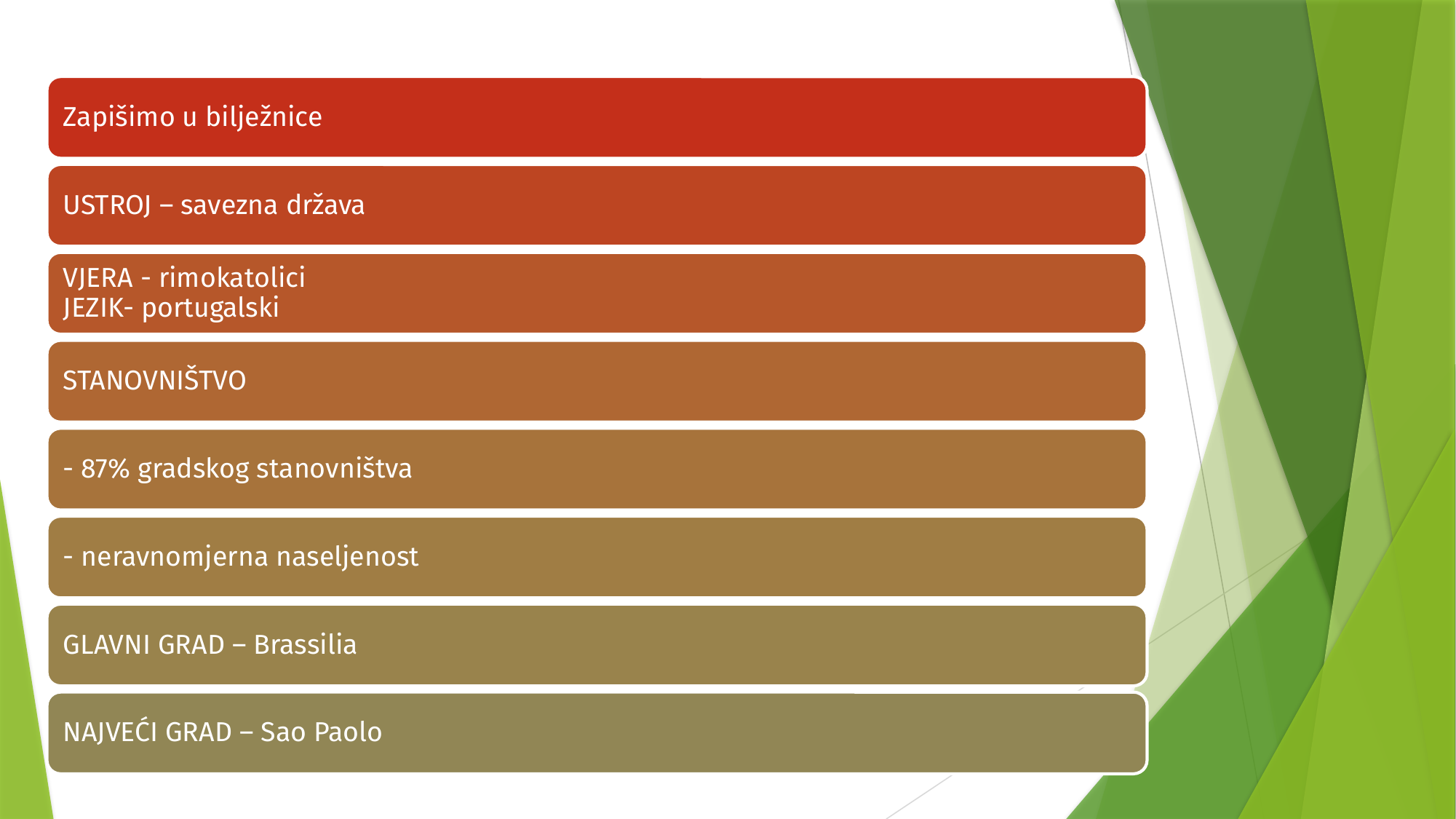

Zapišimo u bilježnice
USTROJ – savezna država
VJERA - rimokatolici
JEZIK- portugalski
STANOVNIŠTVO
- 87% gradskog stanovništva
- neravnomjerna naseljenost
GLAVNI GRAD – Brassilia
NAJVEĆI GRAD – Sao Paolo